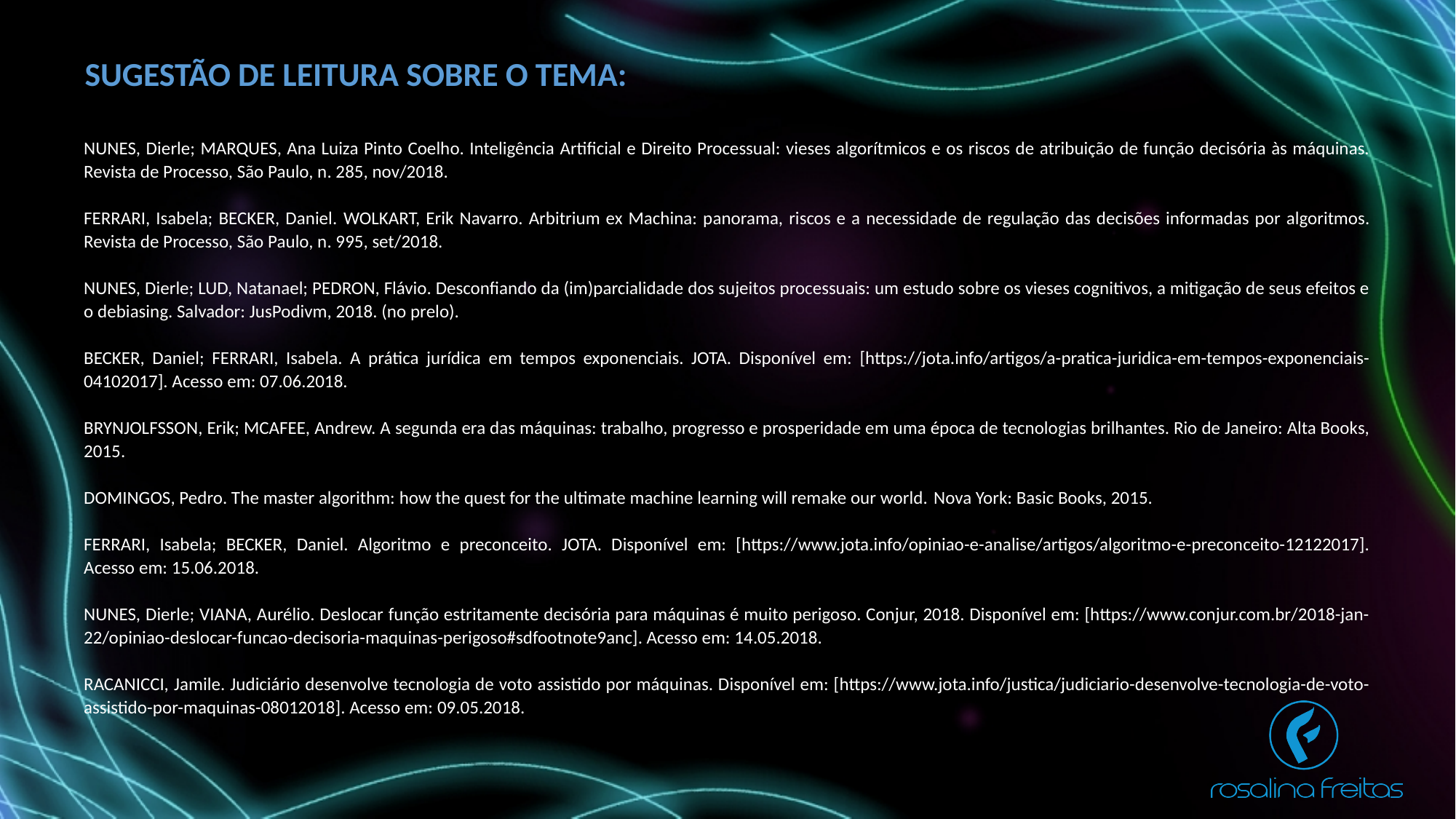

SUGESTÃO DE LEITURA SOBRE O TEMA:
NUNES, Dierle; MARQUES, Ana Luiza Pinto Coelho. Inteligência Artificial e Direito Processual: vieses algorítmicos e os riscos de atribuição de função decisória às máquinas. Revista de Processo, São Paulo, n. 285, nov/2018.

FERRARI, Isabela; BECKER, Daniel. WOLKART, Erik Navarro. Arbitrium ex Machina: panorama, riscos e a necessidade de regulação das decisões informadas por algoritmos. Revista de Processo, São Paulo, n. 995, set/2018.

NUNES, Dierle; LUD, Natanael; PEDRON, Flávio. Desconfiando da (im)parcialidade dos sujeitos processuais: um estudo sobre os vieses cognitivos, a mitigação de seus efeitos e o debiasing. Salvador: JusPodivm, 2018. (no prelo).

BECKER, Daniel; FERRARI, Isabela. A prática jurídica em tempos exponenciais. JOTA. Disponível em: [https://jota.info/artigos/a-pratica-juridica-em-tempos-exponenciais-04102017]. Acesso em: 07.06.2018.

BRYNJOLFSSON, Erik; MCAFEE, Andrew. A segunda era das máquinas: trabalho, progresso e prosperidade em uma época de tecnologias brilhantes. Rio de Janeiro: Alta Books, 2015.

DOMINGOS, Pedro. The master algorithm: how the quest for the ultimate machine learning will remake our world. Nova York: Basic Books, 2015.

FERRARI, Isabela; BECKER, Daniel. Algoritmo e preconceito. JOTA. Disponível em: [https://www.jota.info/opiniao-e-analise/artigos/algoritmo-e-preconceito-12122017]. Acesso em: 15.06.2018.

NUNES, Dierle; VIANA, Aurélio. Deslocar função estritamente decisória para máquinas é muito perigoso. Conjur, 2018. Disponível em: [https://www.conjur.com.br/2018-jan-22/opiniao-deslocar-funcao-decisoria-maquinas-perigoso#sdfootnote9anc]. Acesso em: 14.05.2018.

RACANICCI, Jamile. Judiciário desenvolve tecnologia de voto assistido por máquinas. Disponível em: [https://www.jota.info/justica/judiciario-desenvolve-tecnologia-de-voto-assistido-por-maquinas-08012018]. Acesso em: 09.05.2018.